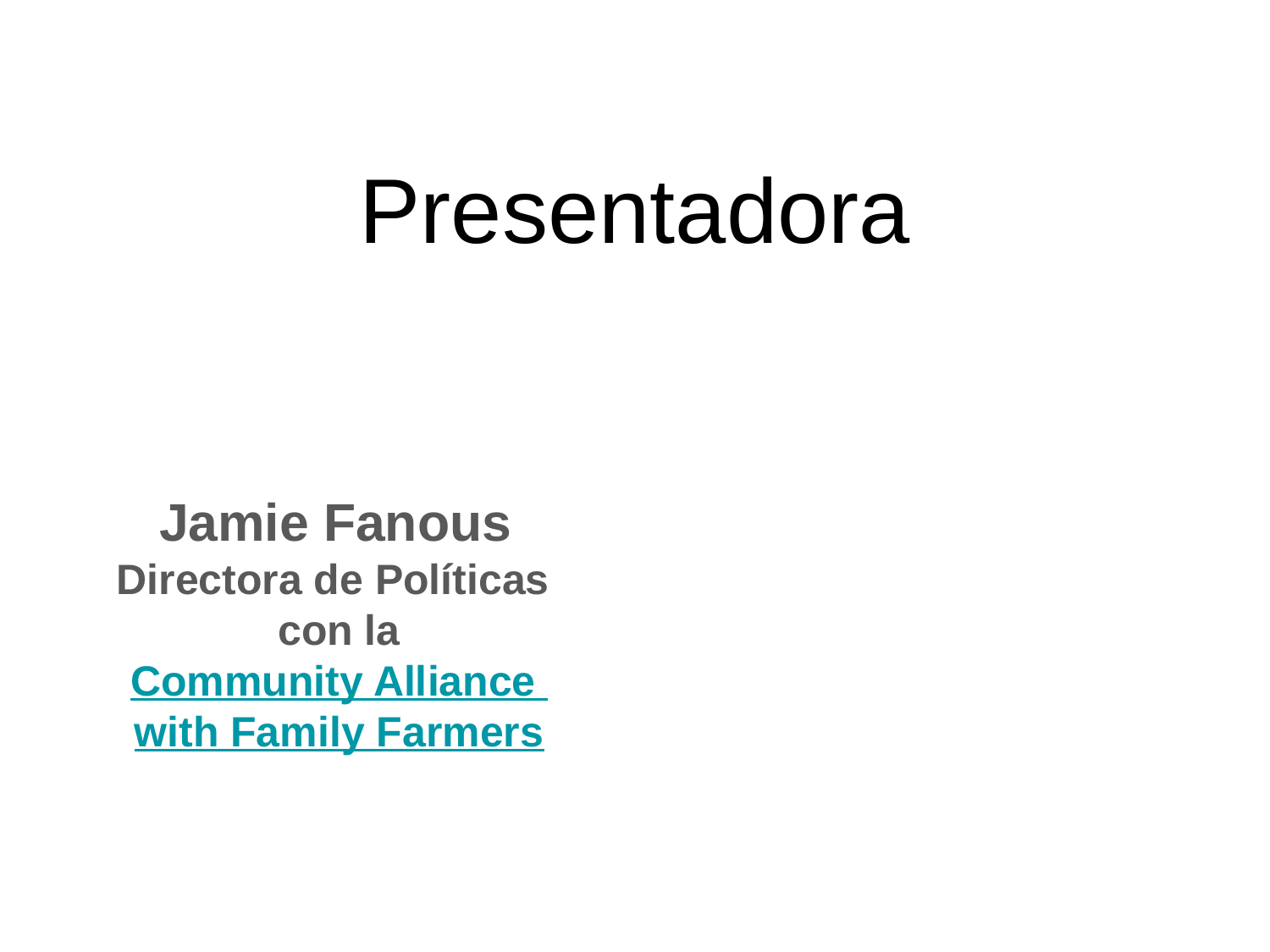

# Presentadora
  Jamie Fanous
Directora de Políticas
con la
Community Alliance
with Family Farmers